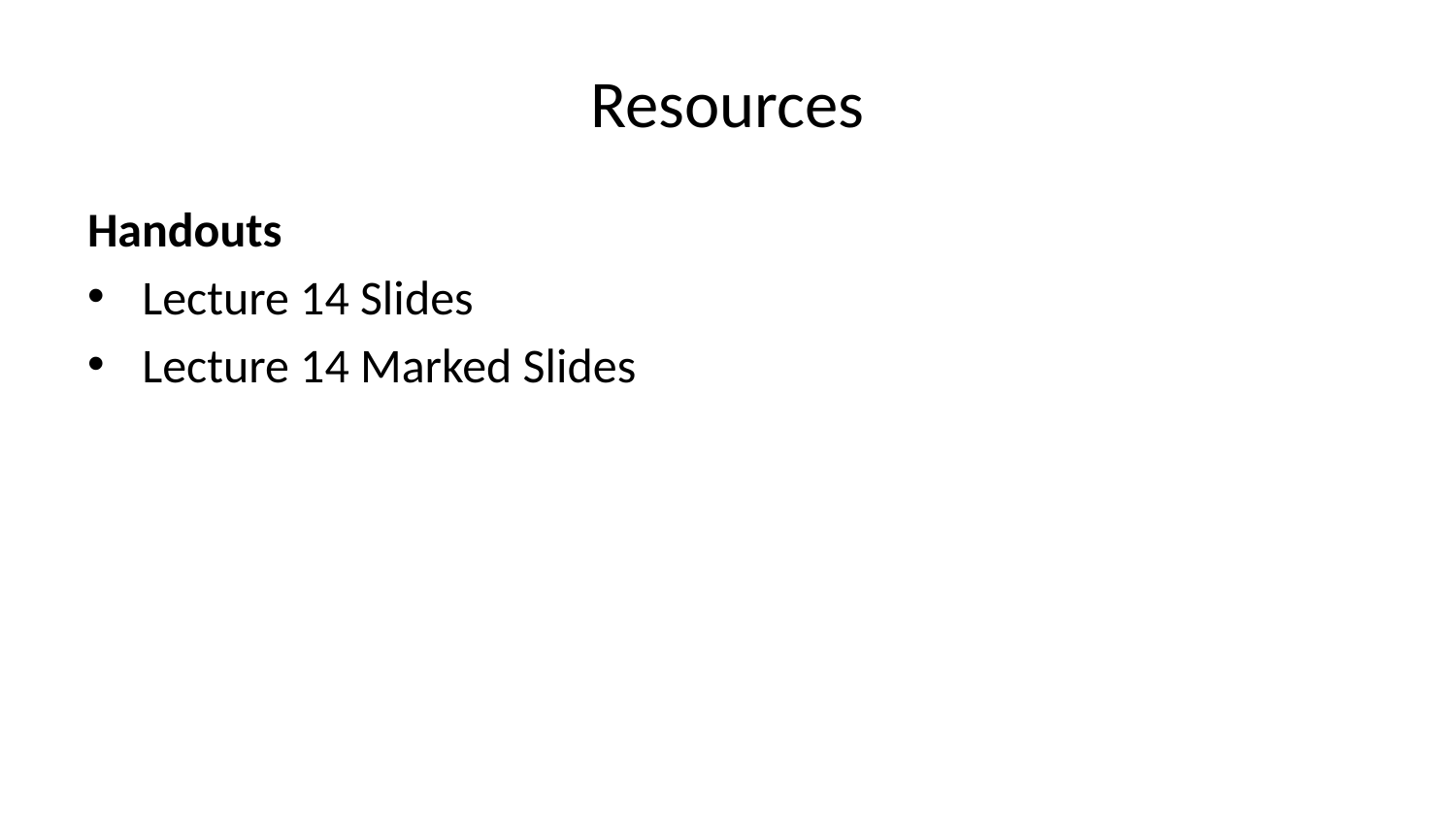

# Resources
Handouts
Lecture 14 Slides
Lecture 14 Marked Slides